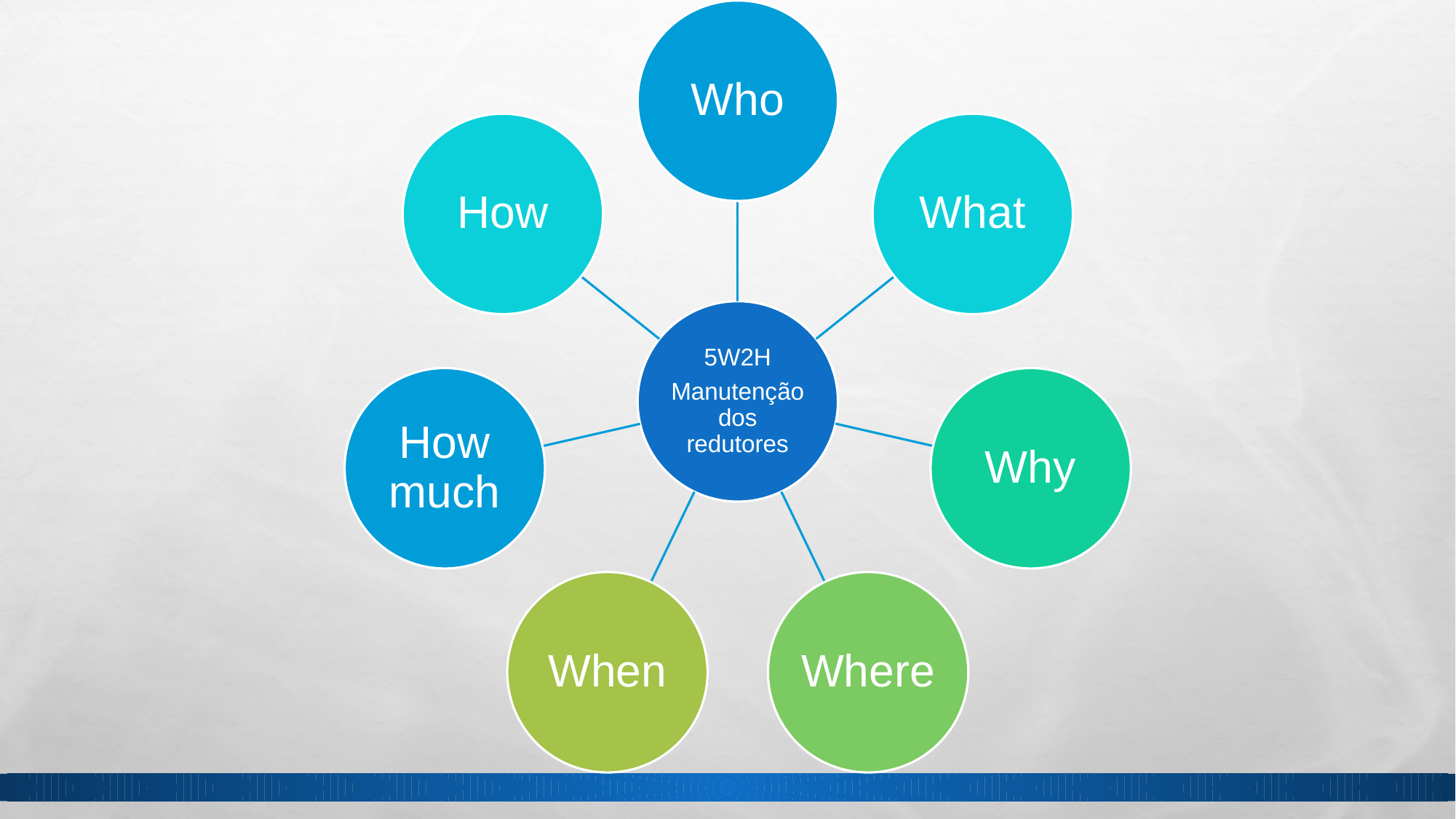

5W2H
Manutenção dos redutores

Who

What

Why

Where

When

How much

How